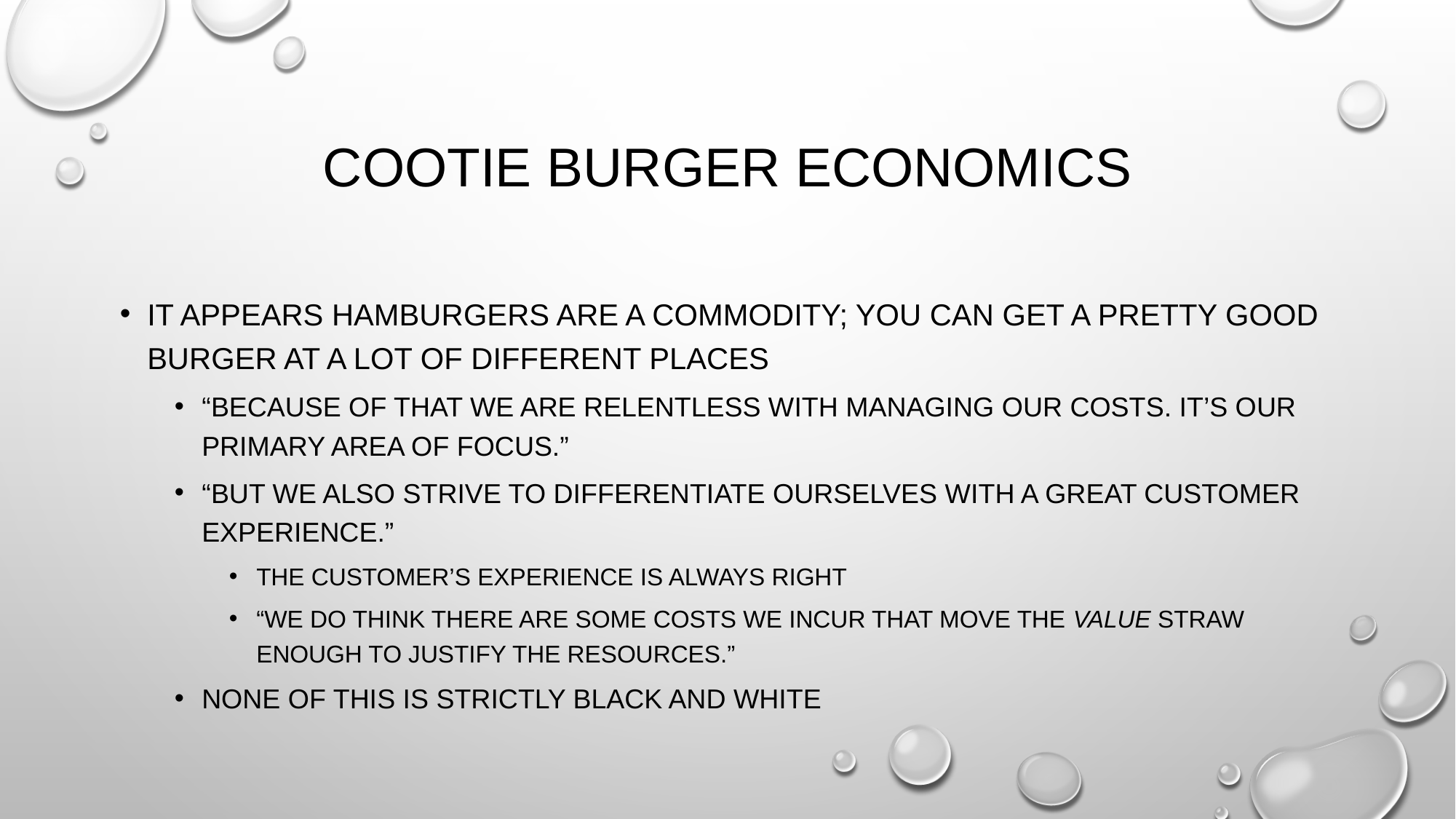

# Cootie Burger economics
It appears hamburgers are a commodity; you can get a pretty good burger at a lot of different places
“Because of that we are relentless with managing our costs. IT’s our primary area of focus.”
“But we also strive to differentiate ourselves with a great customer experience.”
The Customer’s experience is always right
“We do think there are some costs we incur that move the value straw enough to justify the resources.”
None of this is strictly black and white